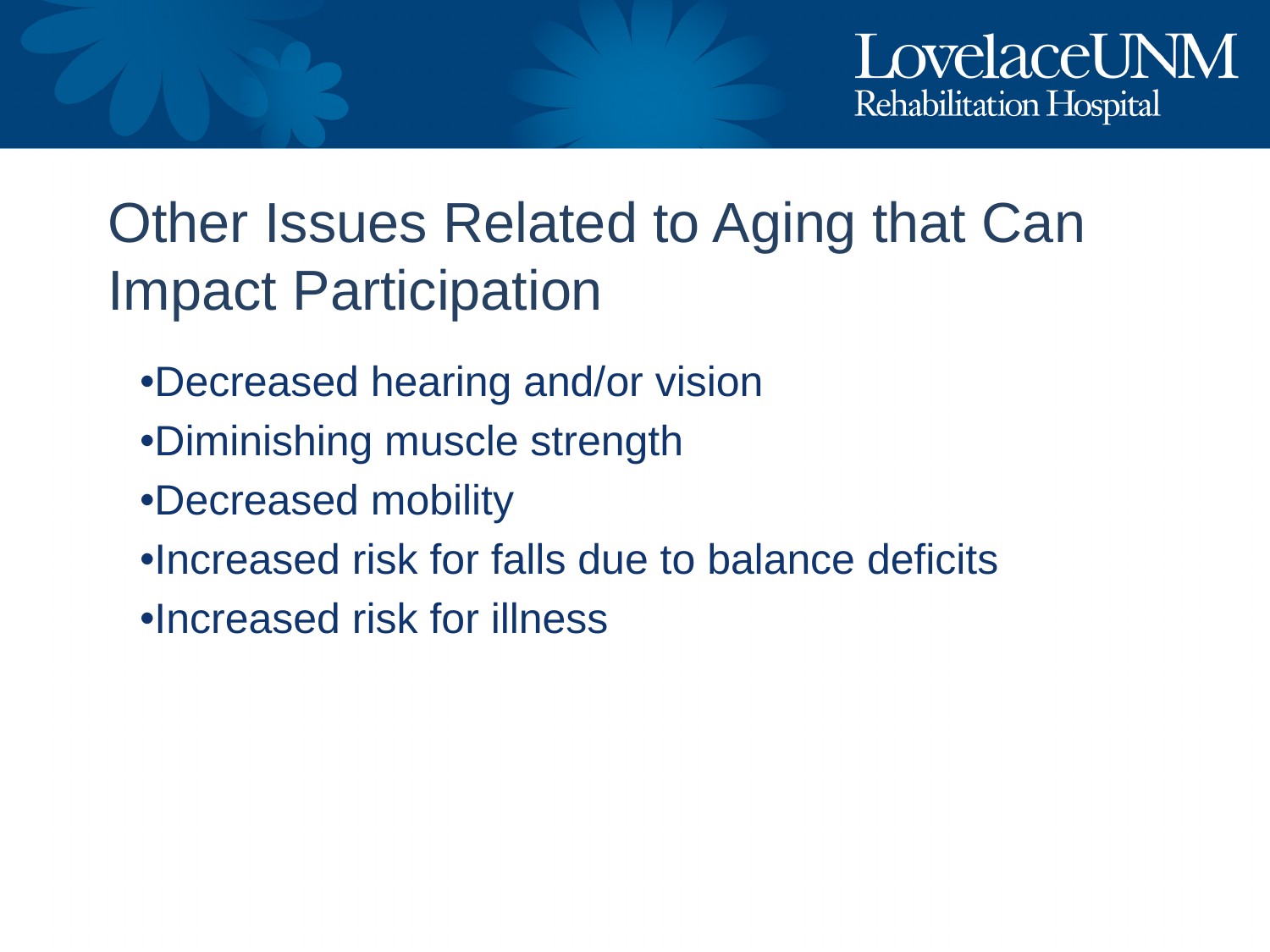

# Other Issues Related to Aging that Can Impact Participation
Decreased hearing and/or vision
Diminishing muscle strength
Decreased mobility
Increased risk for falls due to balance deficits
Increased risk for illness